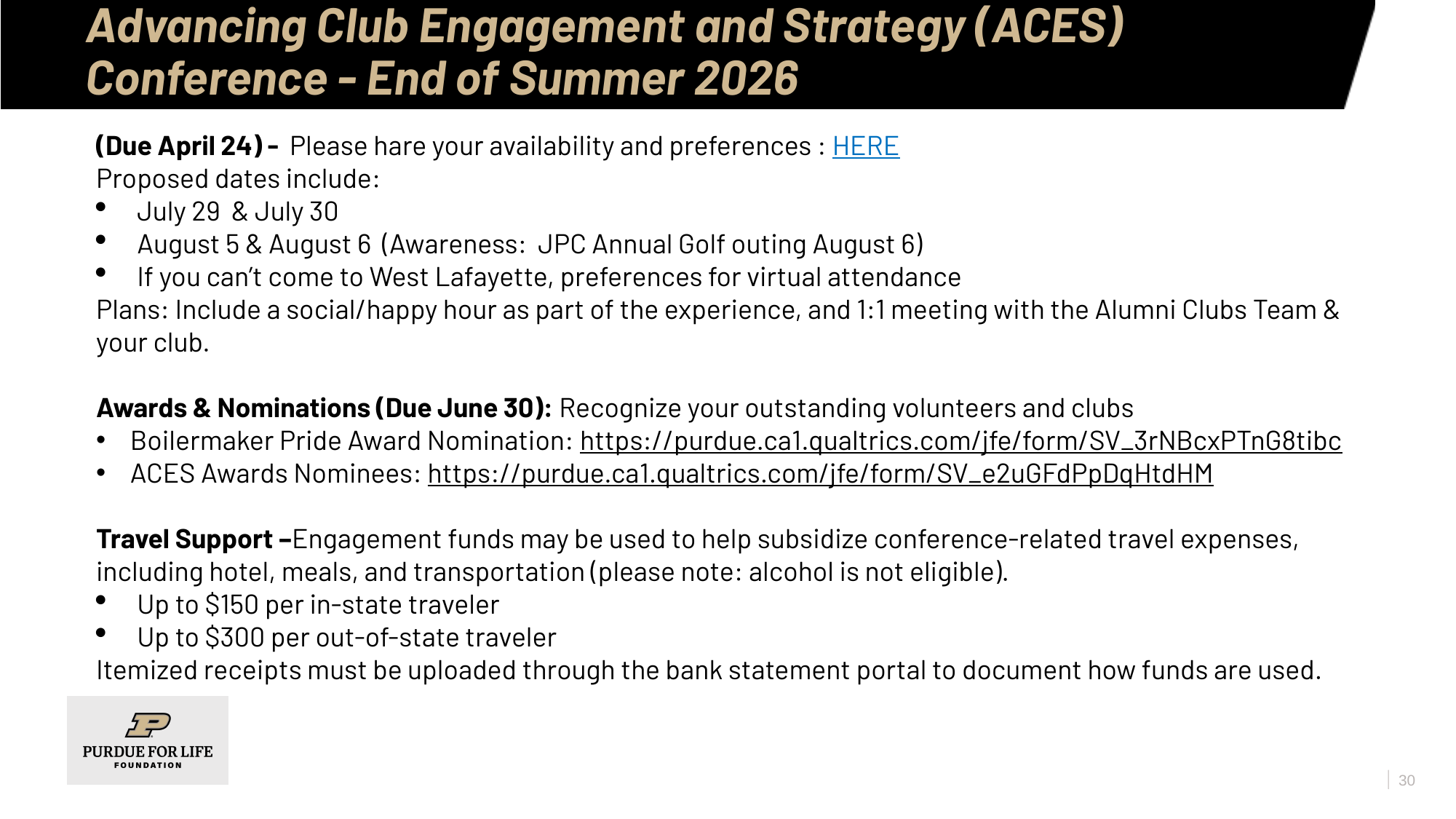

# Advancing Club Engagement and Strategy (ACES) Conference - End of Summer 2026
(Due April 24) -  Please hare your availability and preferences : HERE
Proposed dates include:
July 29  & July 30
August 5 & August 6  (Awareness:  JPC Annual Golf outing August 6)
If you can’t come to West Lafayette, preferences for virtual attendance
Plans: Include a social/happy hour as part of the experience, and 1:1 meeting with the Alumni Clubs Team & your club.

Awards & Nominations (Due June 30): Recognize your outstanding volunteers and clubs
Boilermaker Pride Award Nomination: https://purdue.ca1.qualtrics.com/jfe/form/SV_3rNBcxPTnG8tibc
ACES Awards Nominees: https://purdue.ca1.qualtrics.com/jfe/form/SV_e2uGFdPpDqHtdHM

Travel Support –Engagement funds may be used to help subsidize conference-related travel expenses, including hotel, meals, and transportation (please note: alcohol is not eligible).
Up to $150 per in-state traveler
Up to $300 per out-of-state traveler
Itemized receipts must be uploaded through the bank statement portal to document how funds are used.